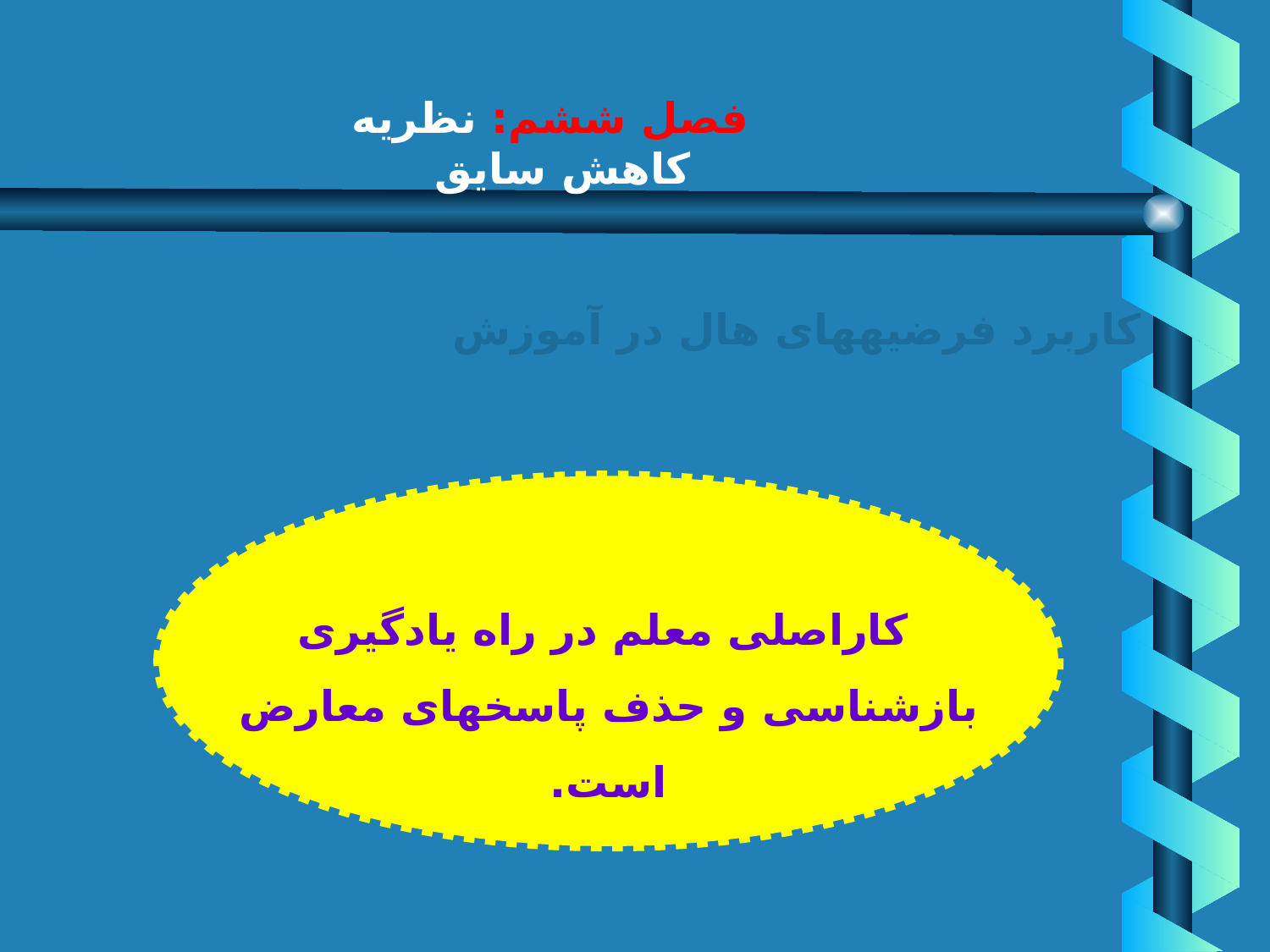

# فصل ششم: نظريه كاهش سايق
كاربرد فرضيه‏هاى هال در آموزش

 كاراصلى معلم در راه يادگيرى بازشناسى و حذف پاسخهاى معارض است.